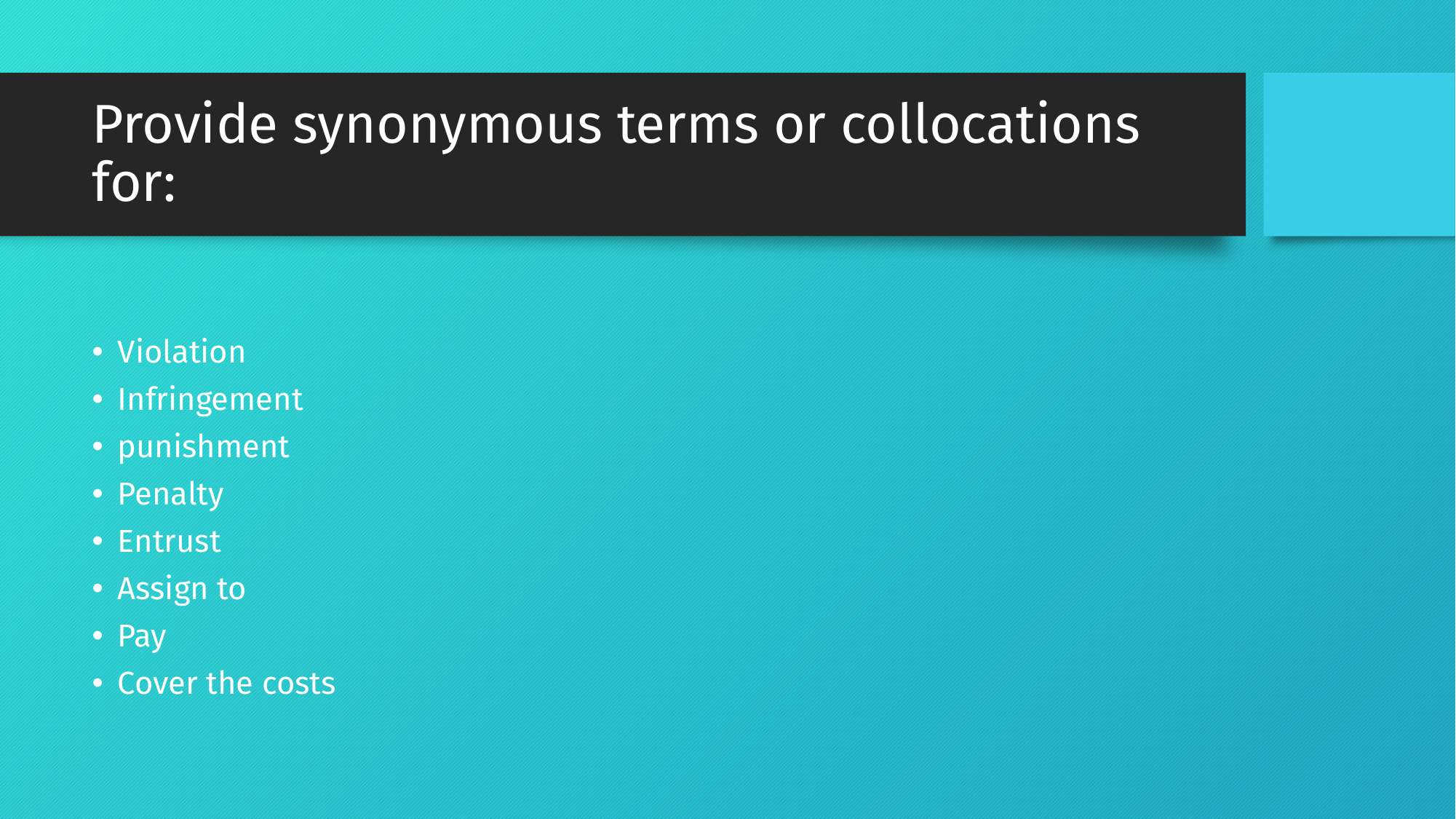

# Provide synonymous terms or collocations for:

Violation
Infringement
punishment
Penalty
Entrust
Assign to
Pay
Cover the costs